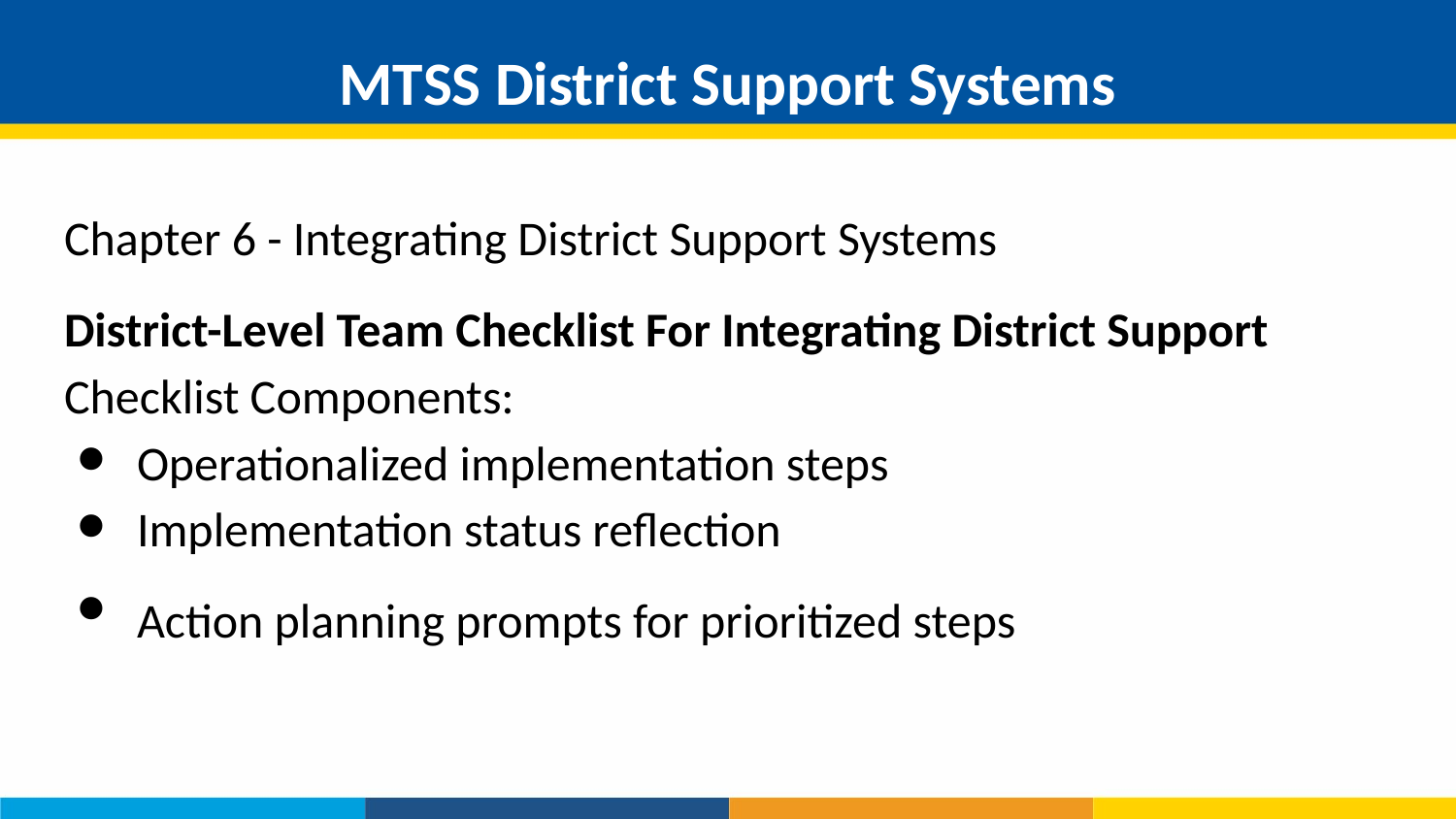

# MTSS District Support Systems
Chapter 6 - Integrating District Support Systems
District-Level Team Checklist For Integrating District Support Checklist Components:
Operationalized implementation steps
Implementation status reflection
Action planning prompts for prioritized steps